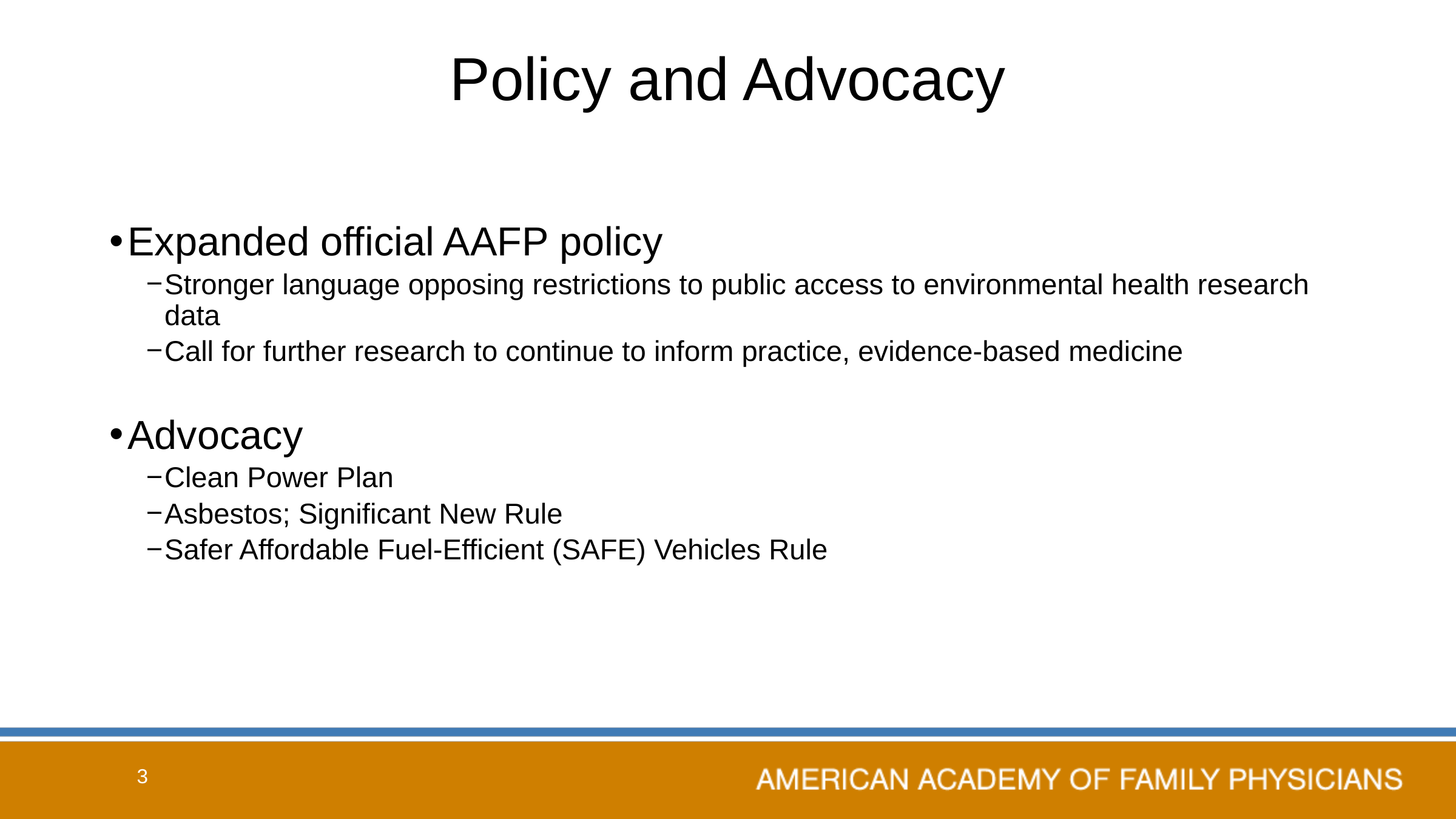

# Policy and Advocacy
Expanded official AAFP policy
Stronger language opposing restrictions to public access to environmental health research data
Call for further research to continue to inform practice, evidence-based medicine

Advocacy
Clean Power Plan
Asbestos; Significant New Rule
Safer Affordable Fuel-Efficient (SAFE) Vehicles Rule

3